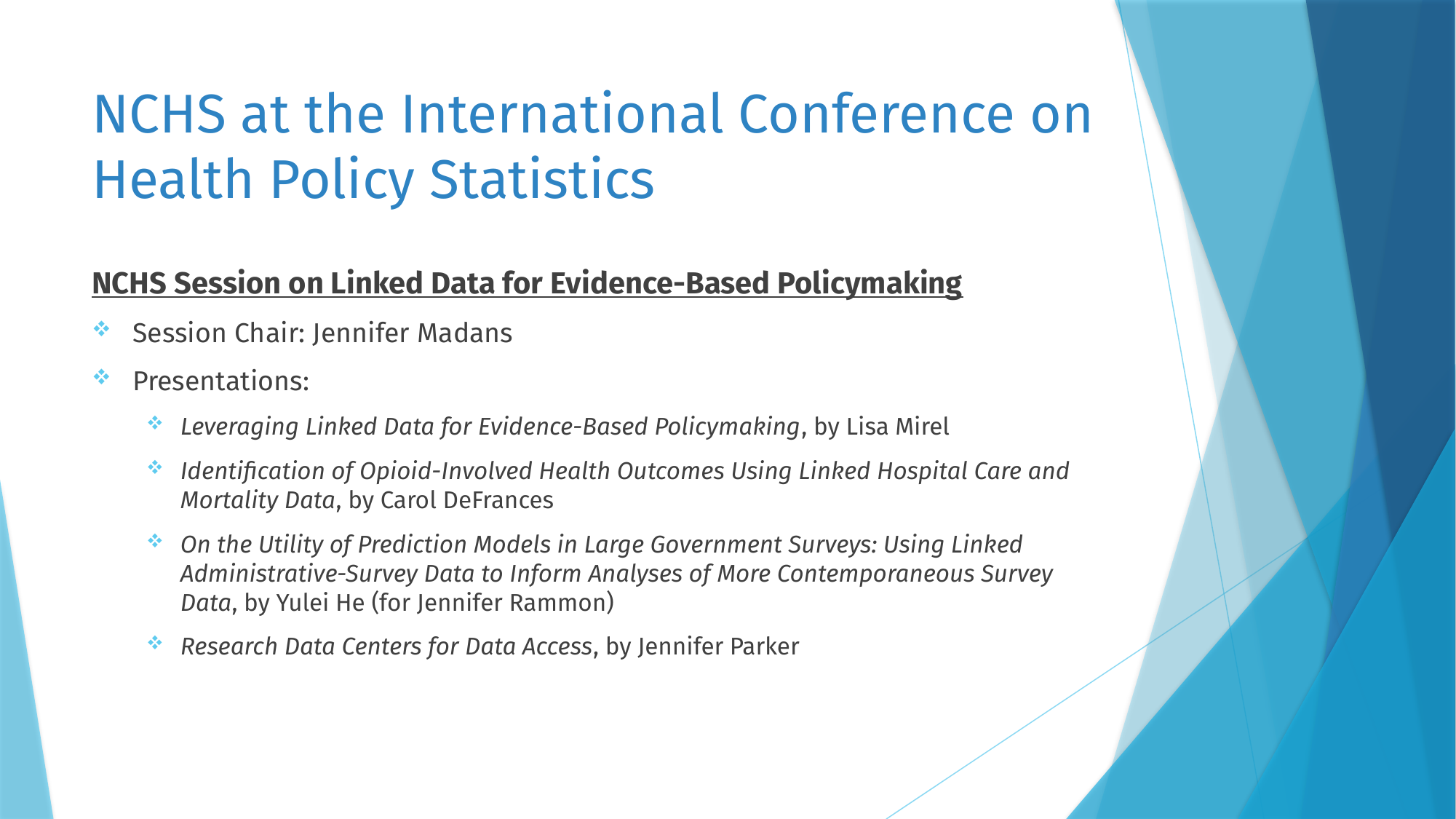

# NCHS at the International Conference on Health Policy Statistics
NCHS Session on Linked Data for Evidence-Based Policymaking
Session Chair: Jennifer Madans
Presentations:
Leveraging Linked Data for Evidence-Based Policymaking, by Lisa Mirel
Identification of Opioid-Involved Health Outcomes Using Linked Hospital Care and Mortality Data, by Carol DeFrances
On the Utility of Prediction Models in Large Government Surveys: Using Linked Administrative-Survey Data to Inform Analyses of More Contemporaneous Survey Data, by Yulei He (for Jennifer Rammon)
Research Data Centers for Data Access, by Jennifer Parker